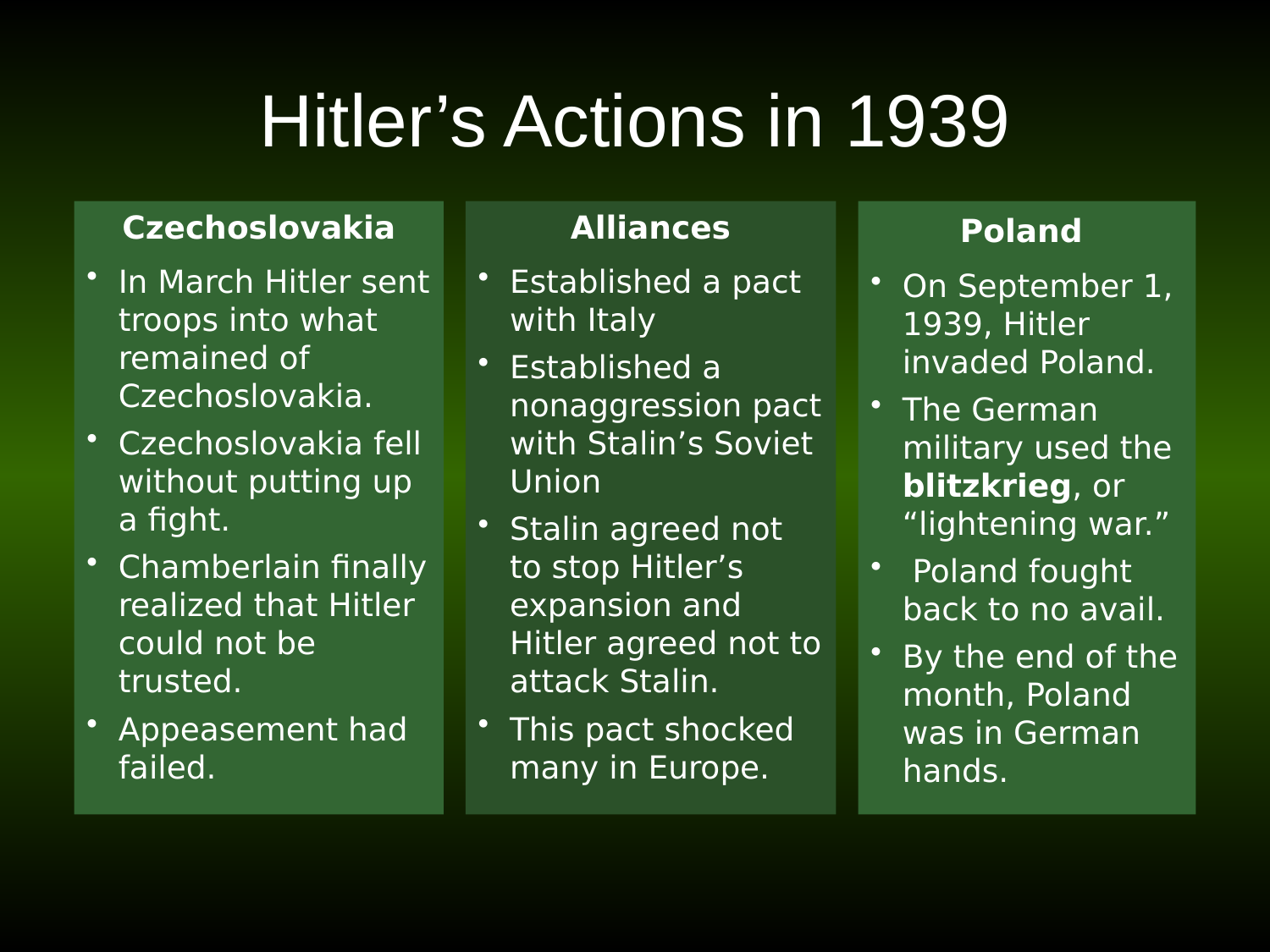

# Hitler’s Actions in 1939
Czechoslovakia
In March Hitler sent troops into what remained of Czechoslovakia.
Czechoslovakia fell without putting up a fight.
Chamberlain finally realized that Hitler could not be trusted.
Appeasement had failed.
Poland
On September 1, 1939, Hitler invaded Poland.
The German military used the blitzkrieg, or “lightening war.”
 Poland fought back to no avail.
By the end of the month, Poland was in German hands.

Alliances
Established a pact with Italy
Established a nonaggression pact with Stalin’s Soviet Union
Stalin agreed not to stop Hitler’s expansion and Hitler agreed not to attack Stalin.
This pact shocked many in Europe.